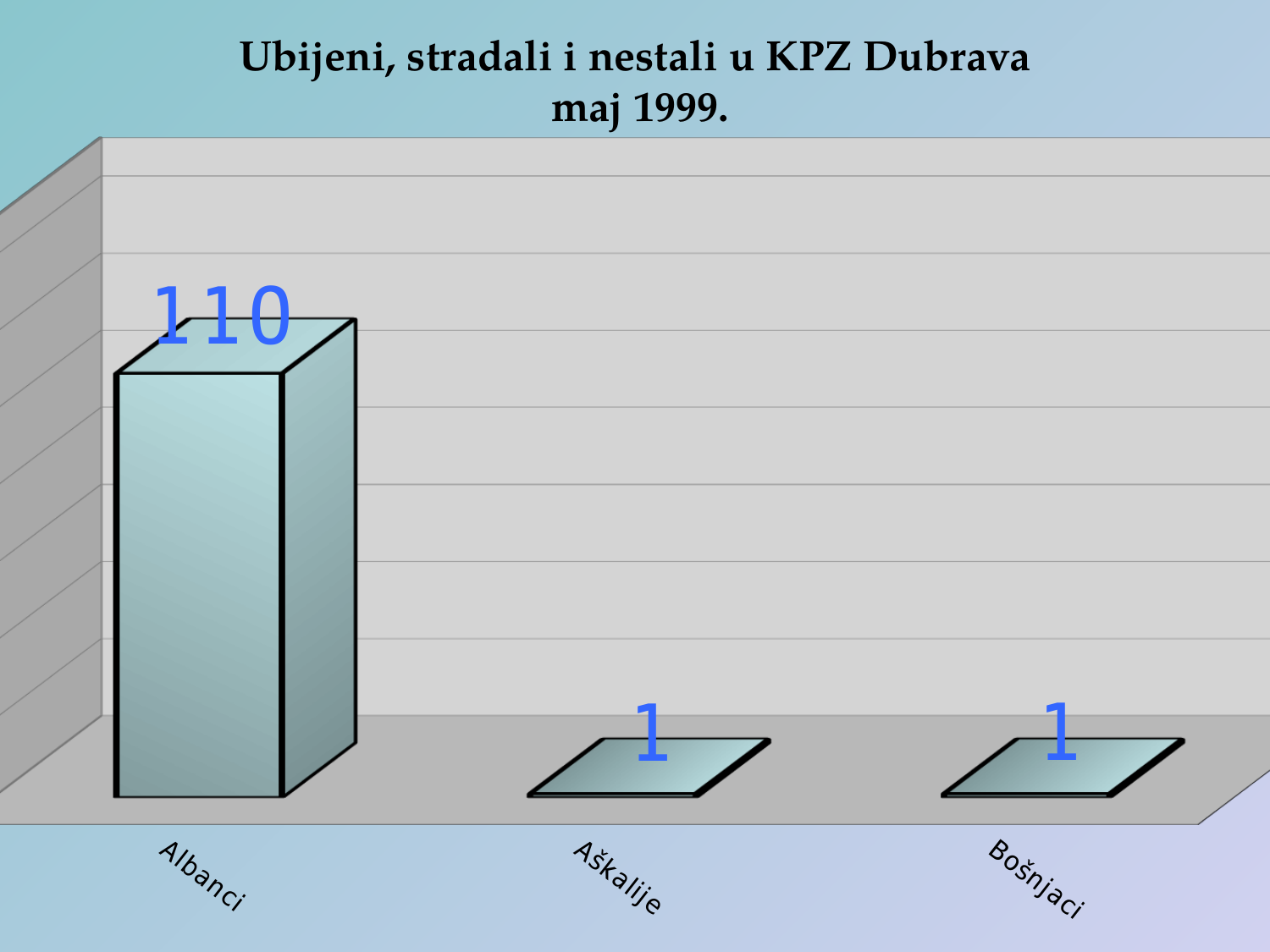

Ubijeni, stradali i nestali u KPZ Dubrava
 maj 1999.

[unsupported chart]